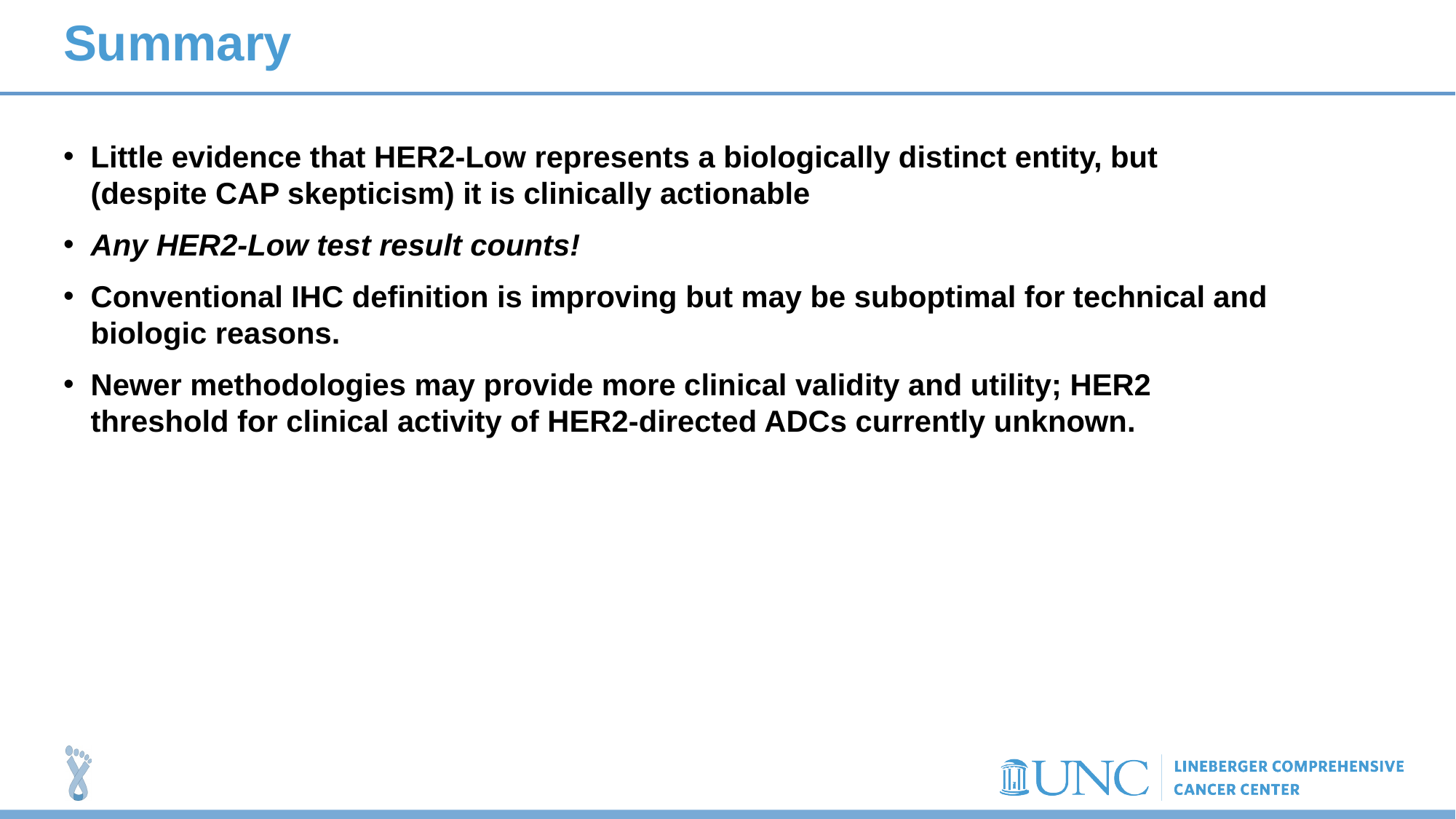

# Summary
Little evidence that HER2-Low represents a biologically distinct entity, but (despite CAP skepticism) it is clinically actionable
Any HER2-Low test result counts!
Conventional IHC definition is improving but may be suboptimal for technical and biologic reasons.
Newer methodologies may provide more clinical validity and utility; HER2 threshold for clinical activity of HER2-directed ADCs currently unknown.